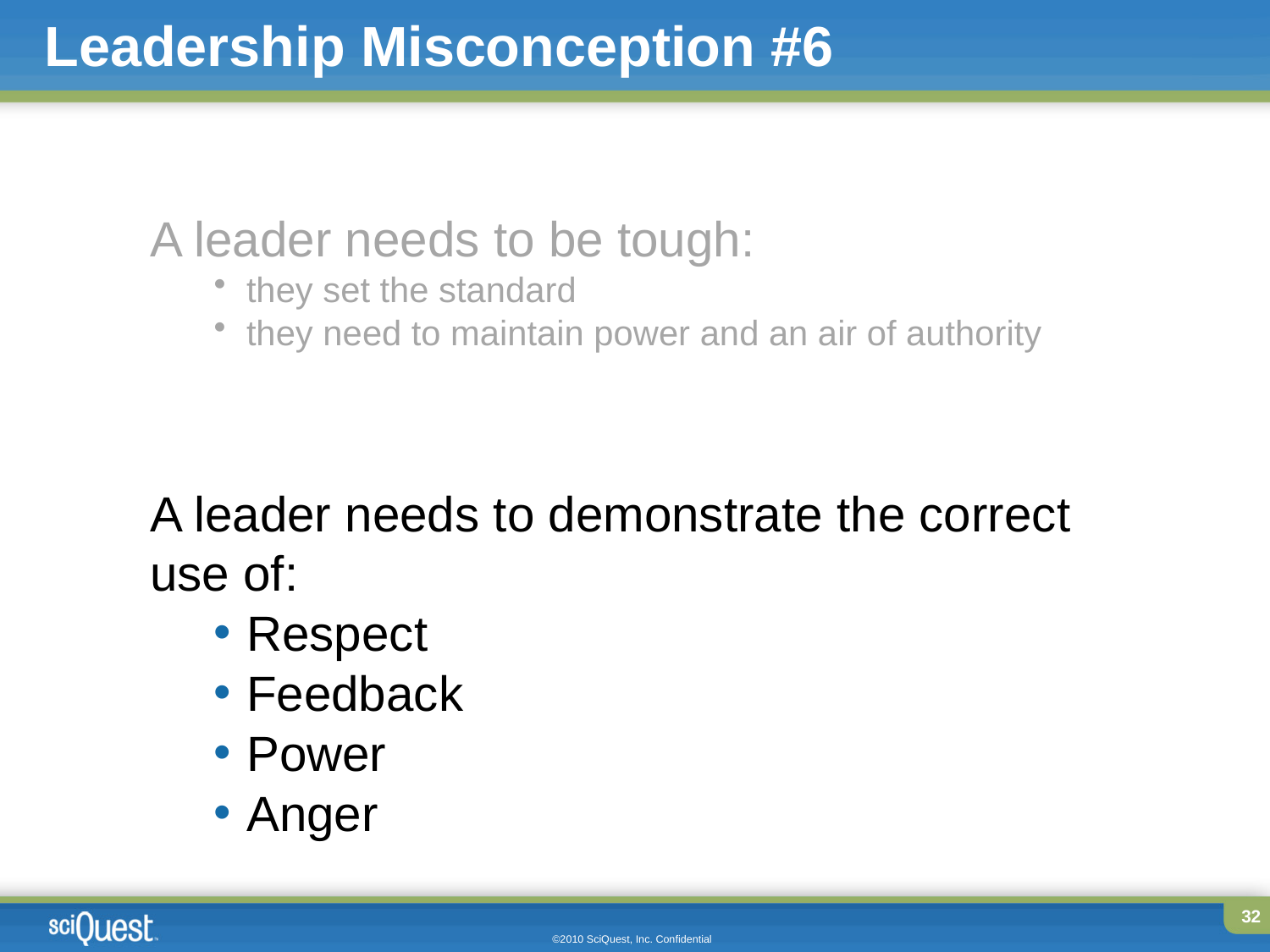

# Leadership Misconception #6
A leader needs to be tough:
they set the standard
they need to maintain power and an air of authority
A leader needs to demonstrate the correct use of:
Respect
Feedback
Power
Anger